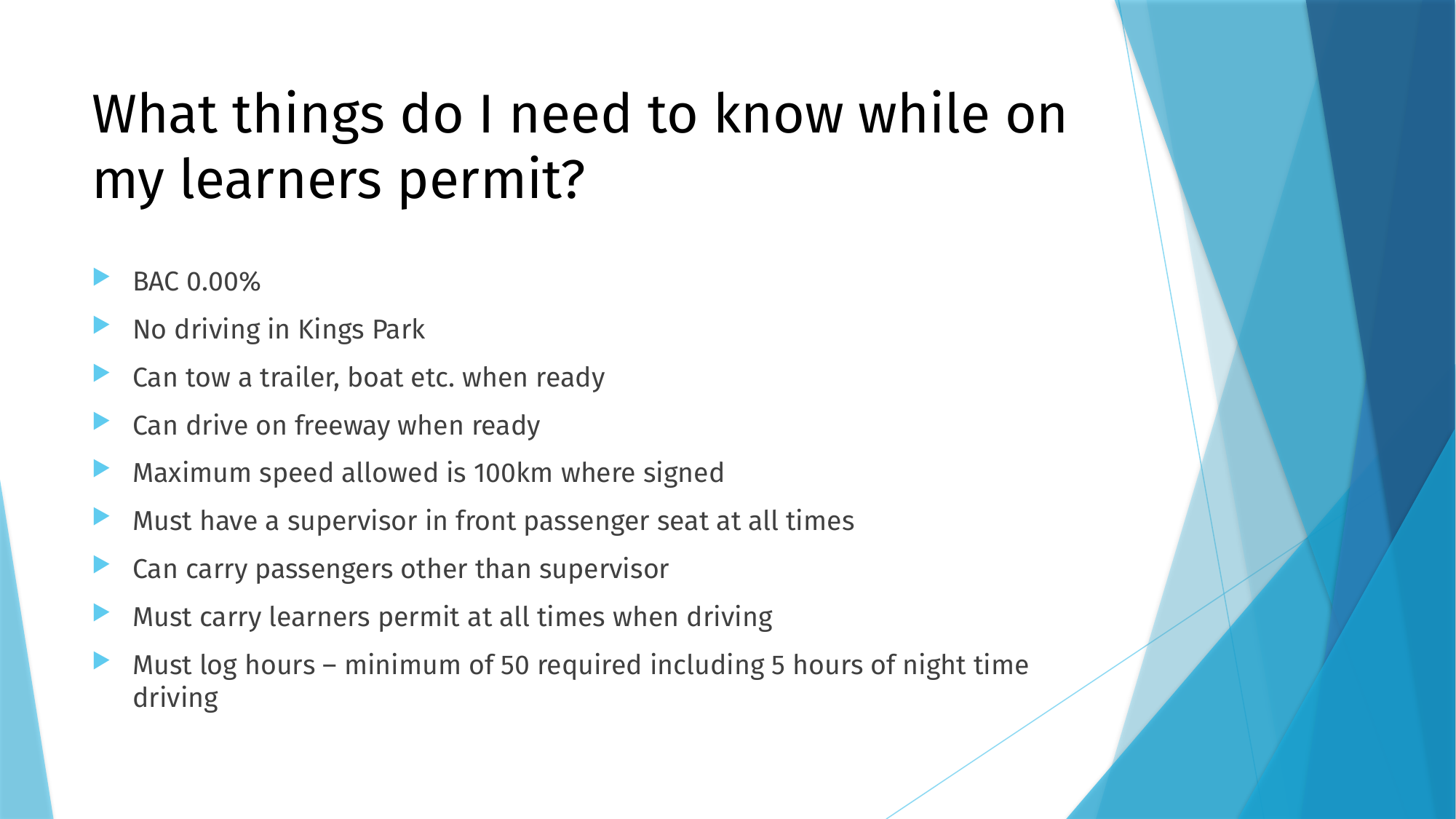

# What things do I need to know while on my learners permit?
BAC 0.00%
No driving in Kings Park
Can tow a trailer, boat etc. when ready
Can drive on freeway when ready
Maximum speed allowed is 100km where signed
Must have a supervisor in front passenger seat at all times
Can carry passengers other than supervisor
Must carry learners permit at all times when driving
Must log hours – minimum of 50 required including 5 hours of night time driving